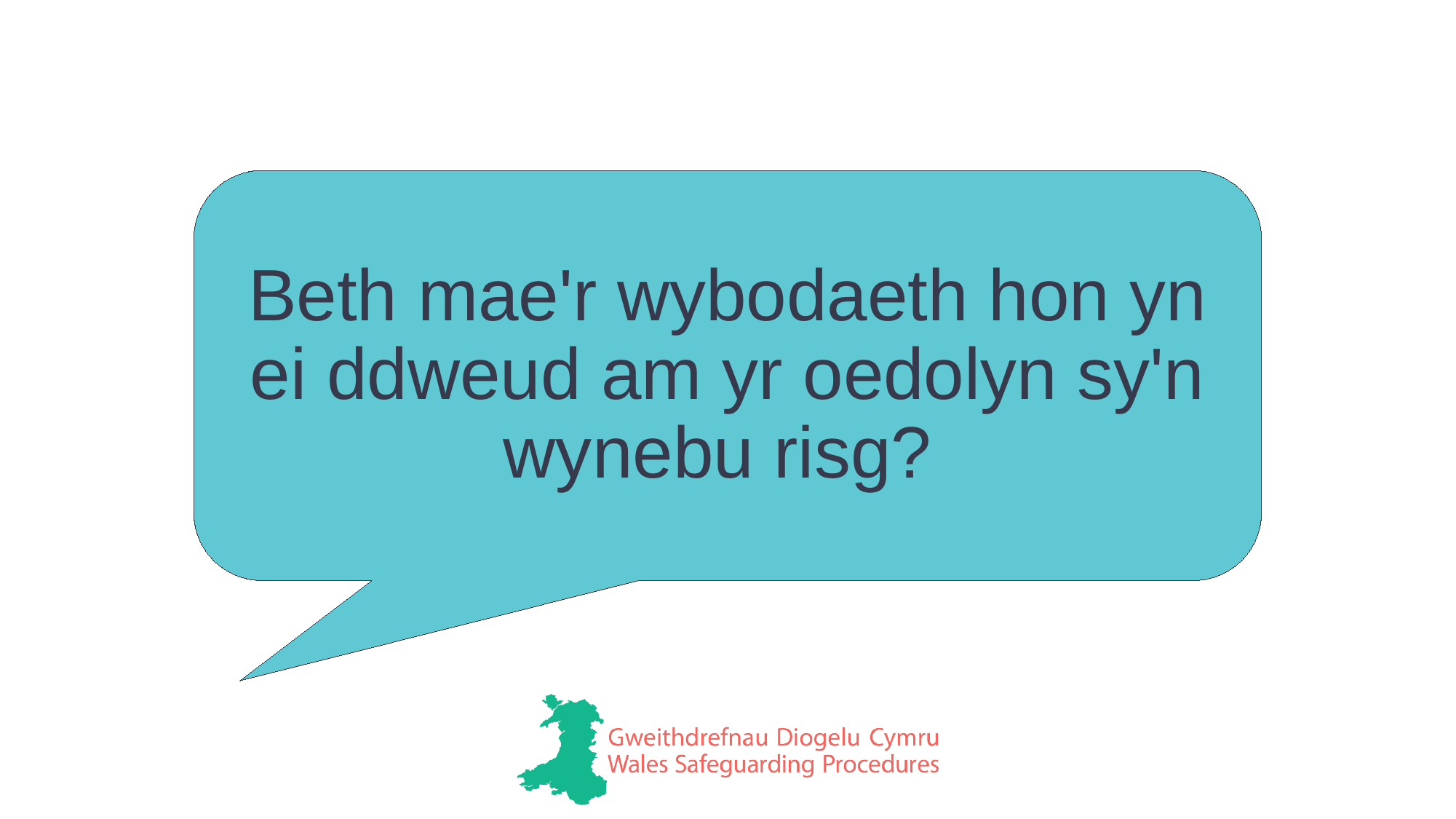

Beth mae'r wybodaeth hon yn ei ddweud am yr oedolyn sy'n wynebu risg?